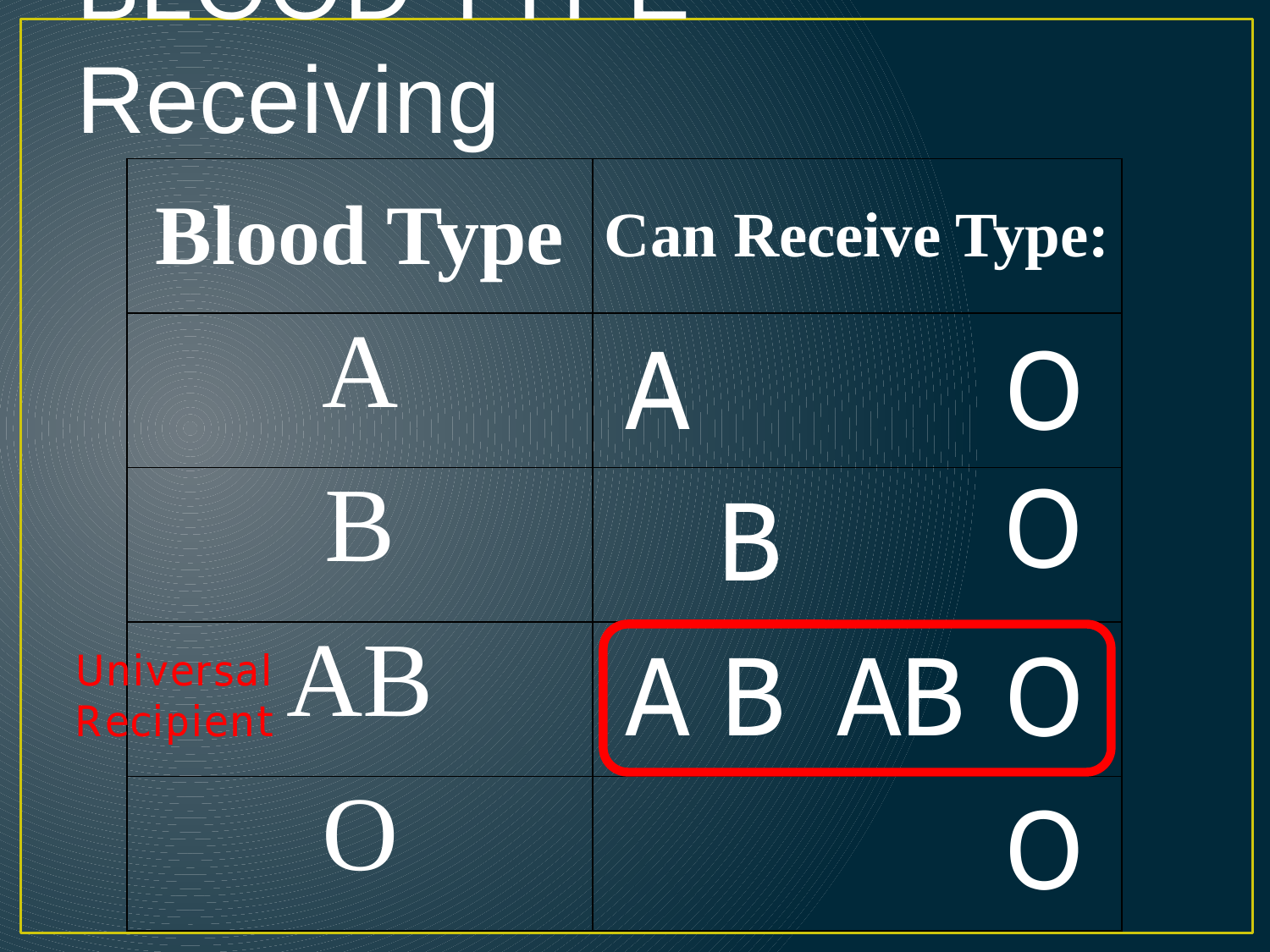

# BLOOD TYPE - Receiving
| Blood Type | Can Receive Type: |
| --- | --- |
| A |  |
| B |  |
| AB |  |
| O |  |
A
O
O
B

A
B
AB
O
Universal Recipient
O